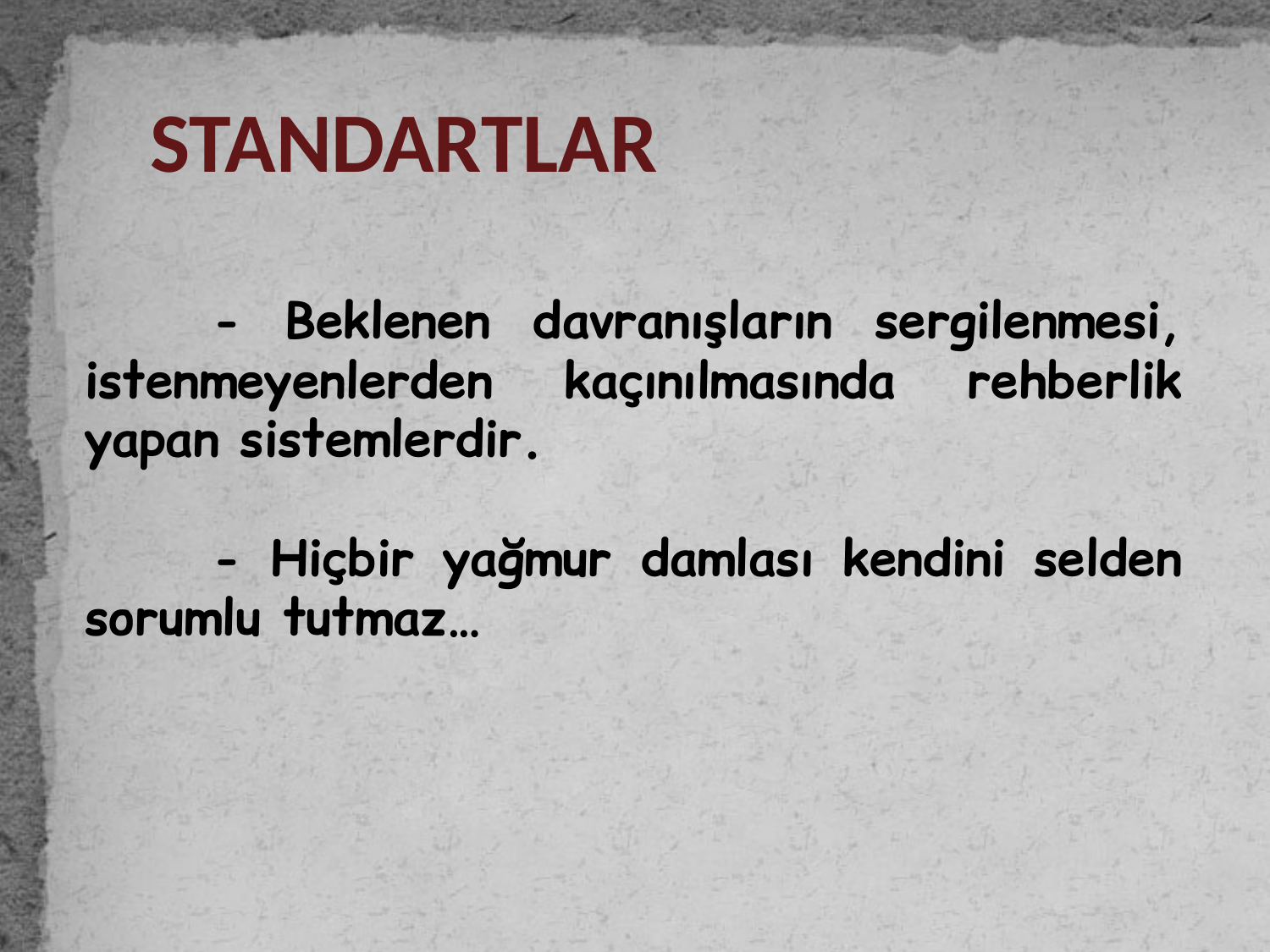

STANDARTLAR
 	- Beklenen davranışların sergilenmesi, istenmeyenlerden kaçınılmasında rehberlik yapan sistemlerdir.

	- Hiçbir yağmur damlası kendini selden sorumlu tutmaz…